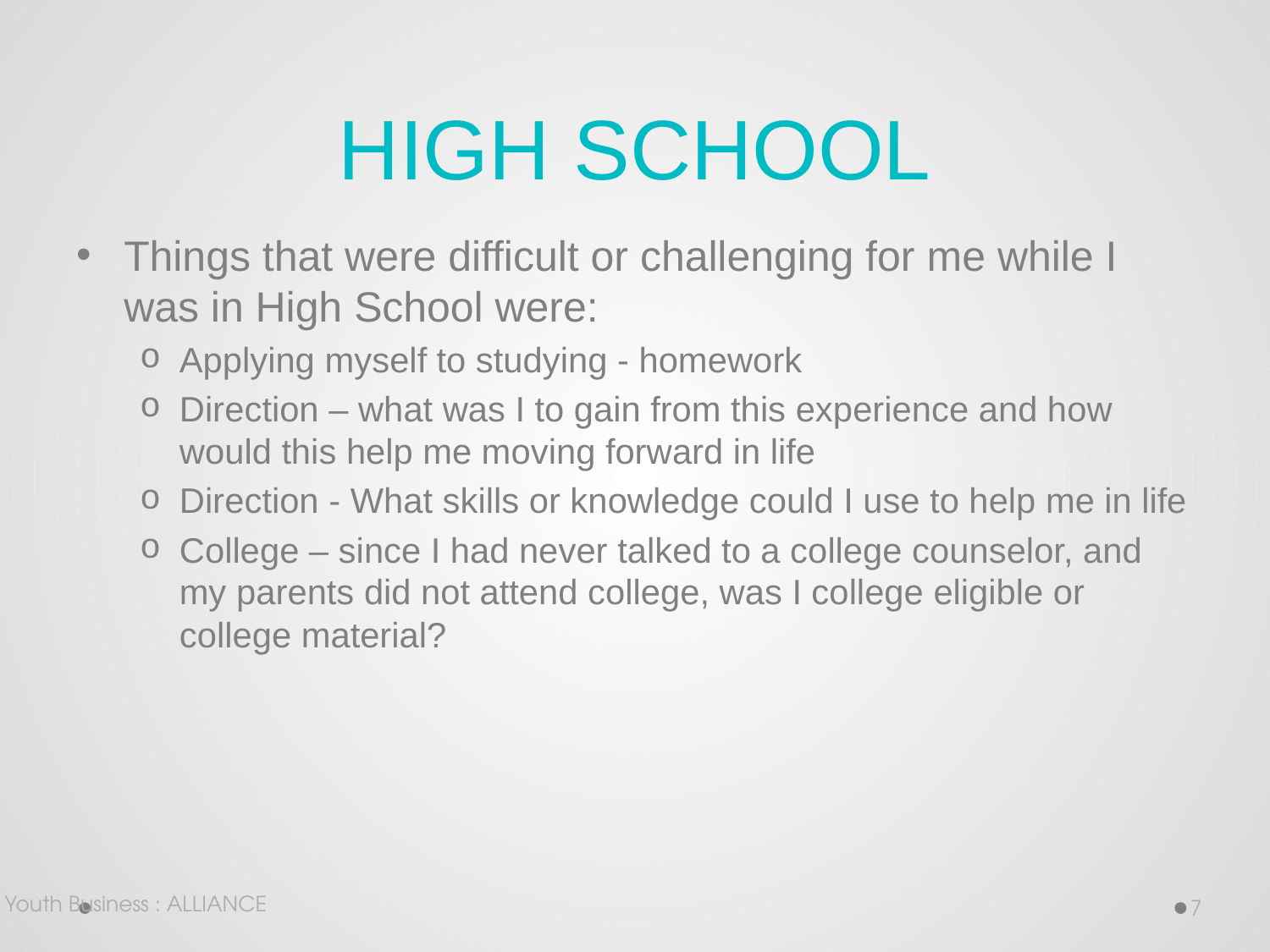

# High School
Things that were difficult or challenging for me while I was in High School were:
Applying myself to studying - homework
Direction – what was I to gain from this experience and how would this help me moving forward in life
Direction - What skills or knowledge could I use to help me in life
College – since I had never talked to a college counselor, and my parents did not attend college, was I college eligible or college material?

Youth Business : ALLIANCE
7